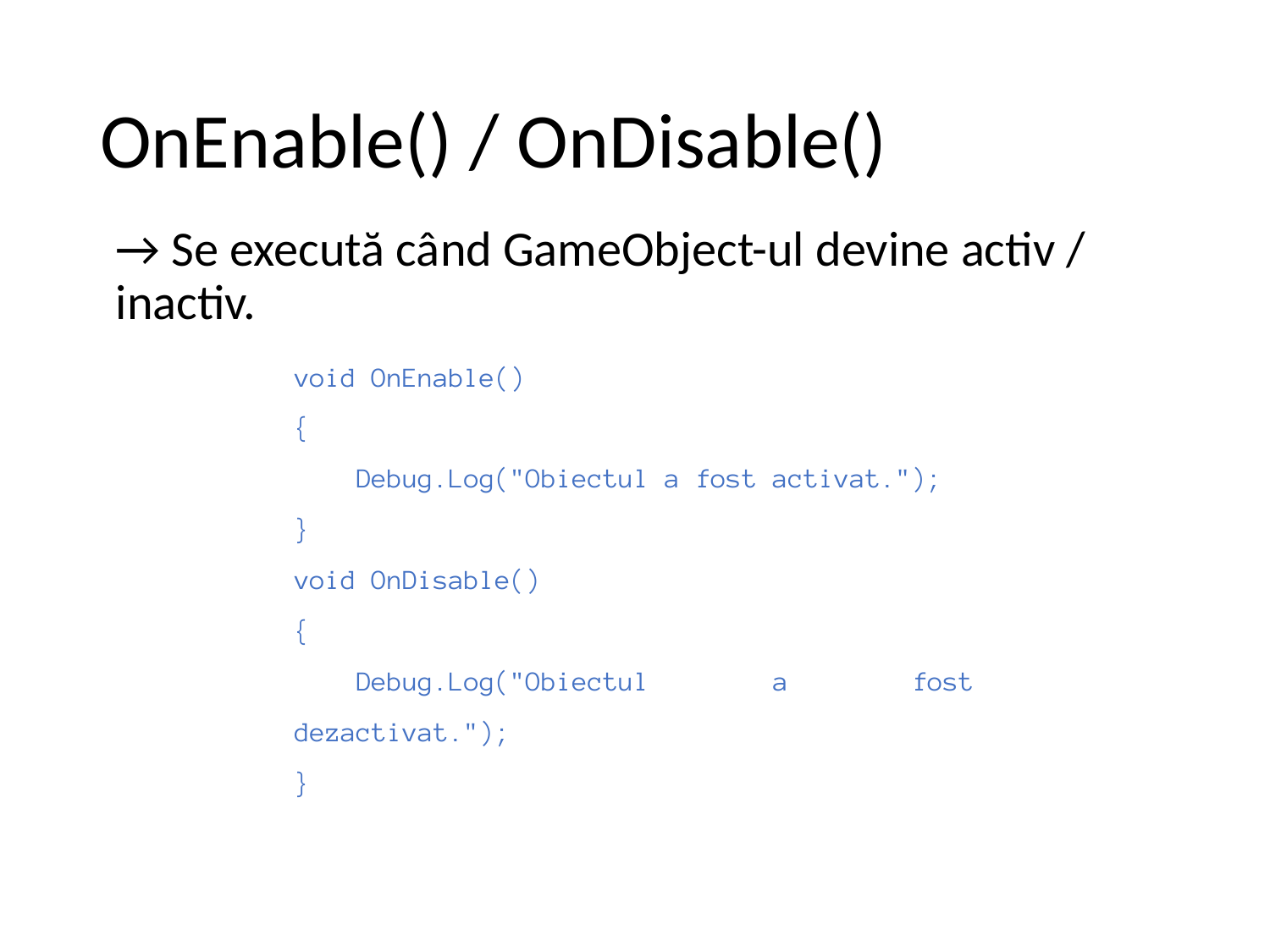

# OnEnable() / OnDisable()
→ Se execută când GameObject-ul devine activ / inactiv.
void OnEnable()
{
    Debug.Log("Obiectul a fost activat.");
}
void OnDisable()
{
    Debug.Log("Obiectul a fost dezactivat.");
}